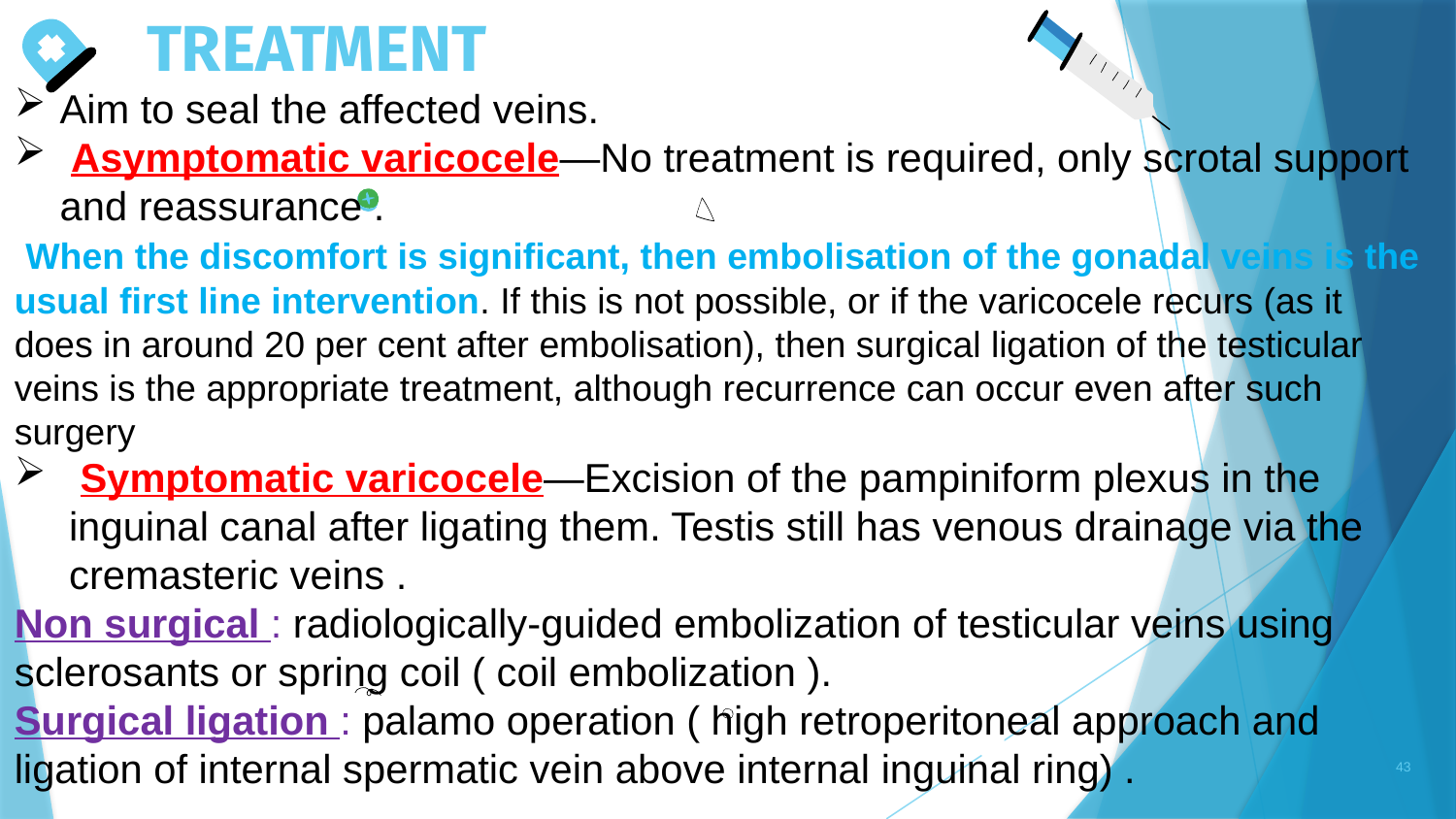

# TREATMENT

Aim to seal the affected veins.
 Asymptomatic varicocele—No treatment is required, only scrotal support and reassurance .
 When the discomfort is significant, then embolisation of the gonadal veins is the usual first line intervention. If this is not possible, or if the varicocele recurs (as it does in around 20 per cent after embolisation), then surgical ligation of the testicular veins is the appropriate treatment, although recurrence can occur even after such surgery
 Symptomatic varicocele—Excision of the pampiniform plexus in the inguinal canal after ligating them. Testis still has venous drainage via the cremasteric veins .
Non surgical : radiologically-guided embolization of testicular veins using sclerosants or spring coil ( coil embolization ).
Surgical ligation : palamo operation ( high retroperitoneal approach and ligation of internal spermatic vein above internal inguinal ring) .

43